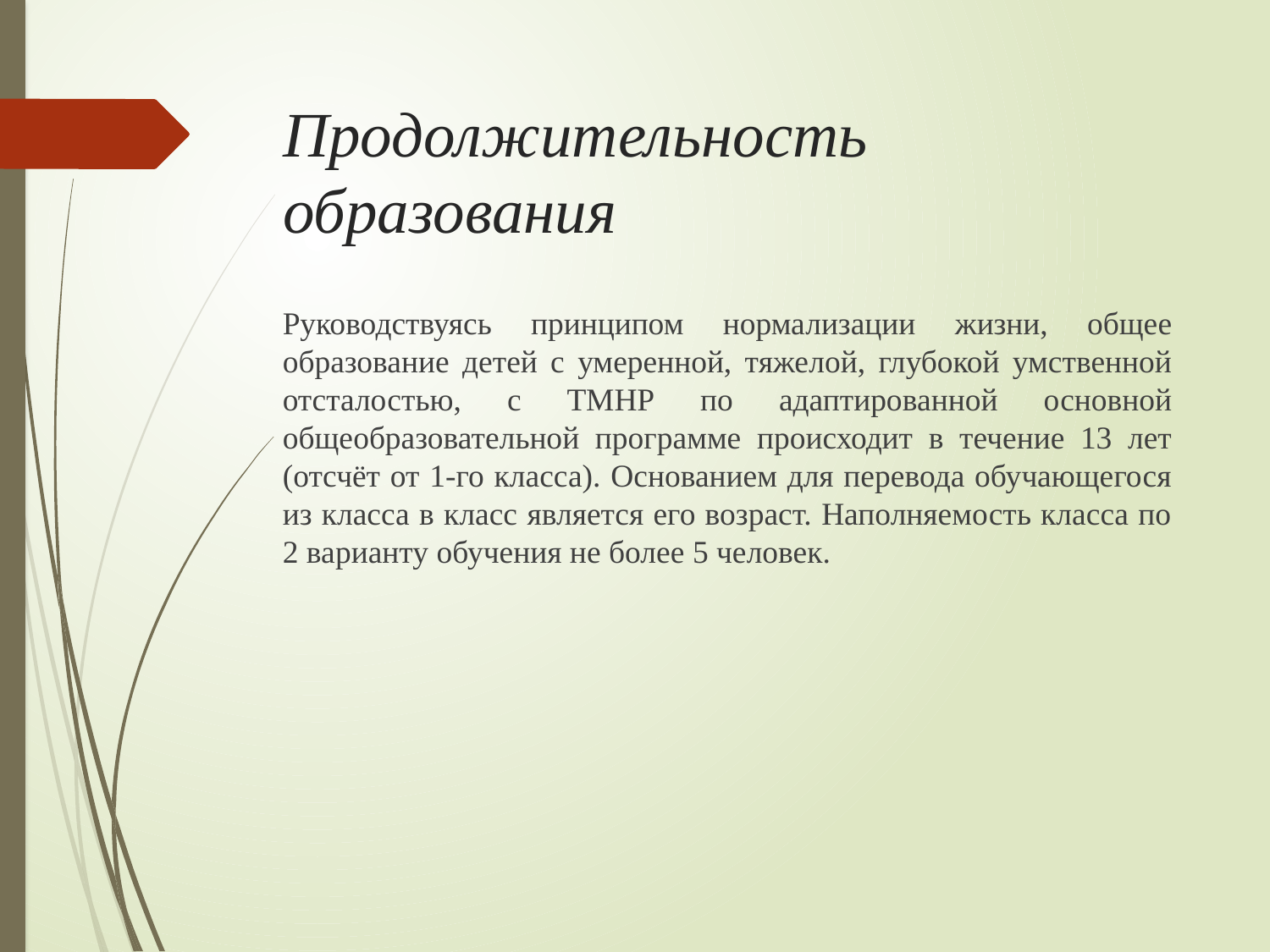

# Продолжительность образования
Руководствуясь принципом нормализации жизни, общее образование детей с умеренной, тяжелой, глубокой умственной отсталостью, с ТМНР по адаптированной основной общеобразовательной программе происходит в течение 13 лет (отсчёт от 1-го класса). Основанием для перевода обучающегося из класса в класс является его возраст. Наполняемость класса по 2 варианту обучения не более 5 человек.